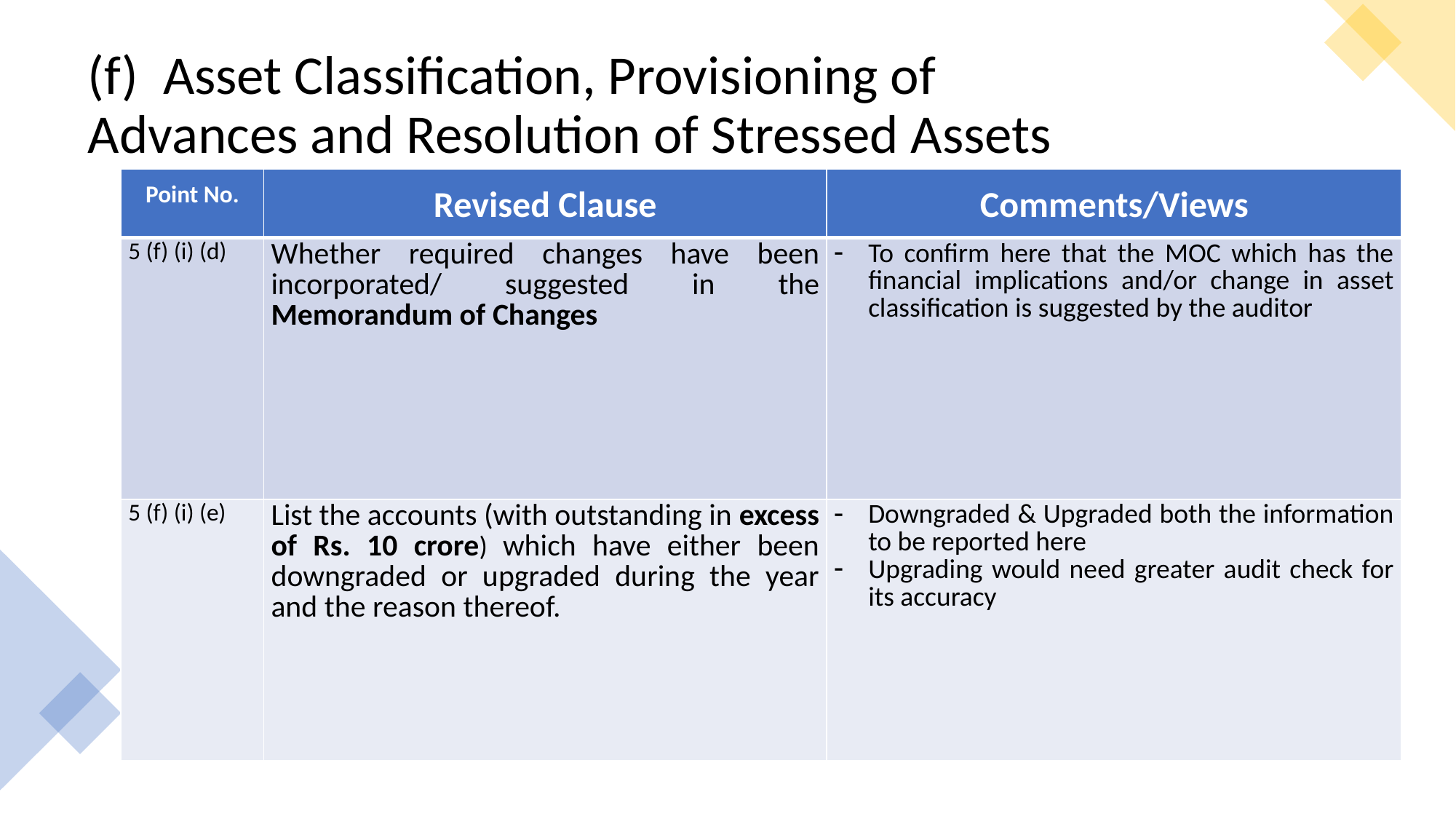

# (f)  Asset Classification, Provisioning of Advances and Resolution of Stressed Assets

| Point No. | Revised Clause | Comments/Views |
| --- | --- | --- |
| 5 (f) (i) (d) | Whether required changes have been incorporated/ suggested in the Memorandum of Changes | To confirm here that the MOC which has the financial implications and/or change in asset classification is suggested by the auditor |
| 5 (f) (i) (e) | List the accounts (with outstanding in excess of Rs. 10 crore) which have either been downgraded or upgraded during the year and the reason thereof. | Downgraded & Upgraded both the information to be reported here Upgrading would need greater audit check for its accuracy |